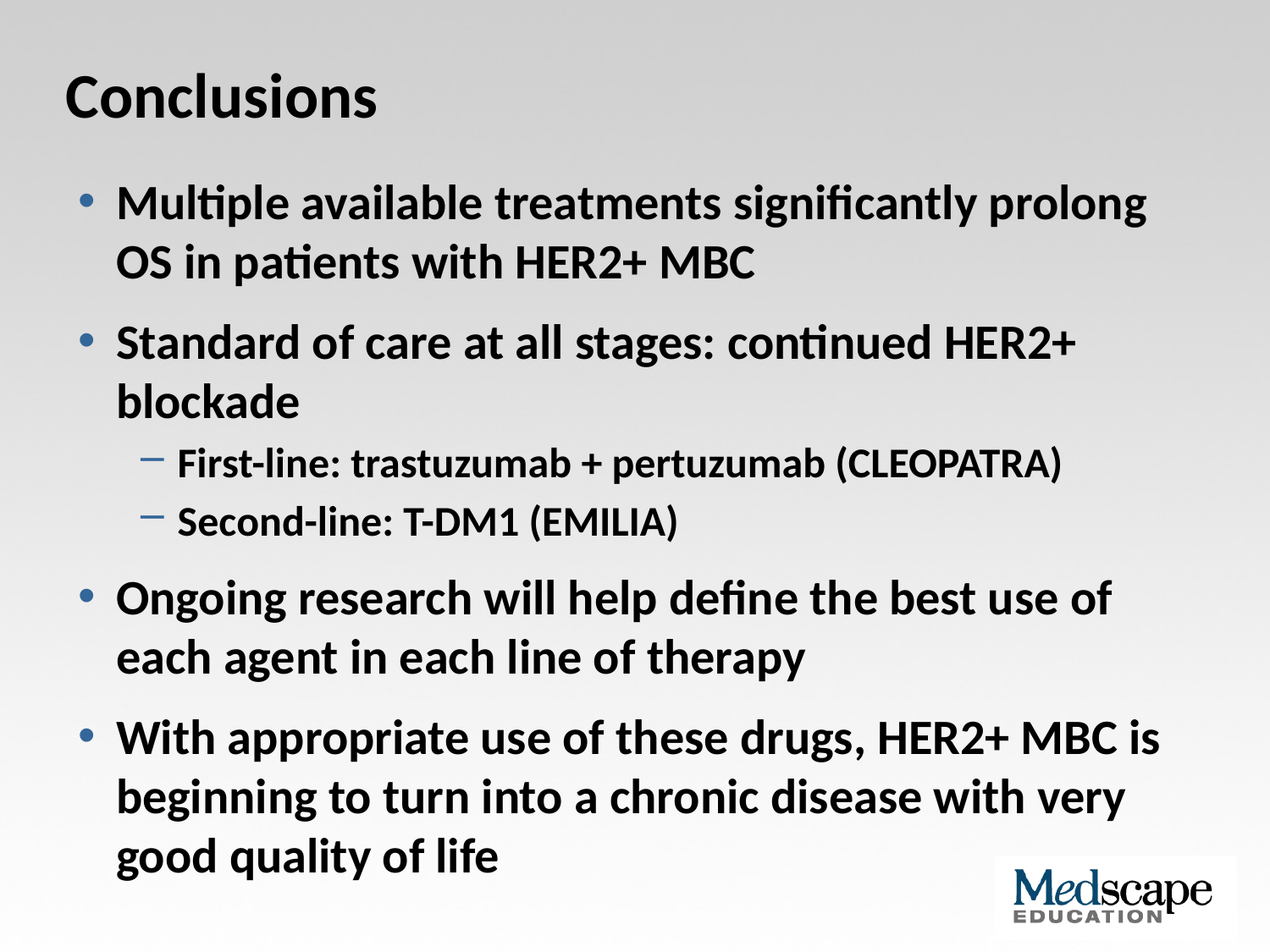

# Conclusions
Multiple available treatments significantly prolong OS in patients with HER2+ MBC
Standard of care at all stages: continued HER2+ blockade
First-line: trastuzumab + pertuzumab (CLEOPATRA)
Second-line: T-DM1 (EMILIA)
Ongoing research will help define the best use of each agent in each line of therapy
With appropriate use of these drugs, HER2+ MBC is beginning to turn into a chronic disease with very good quality of life